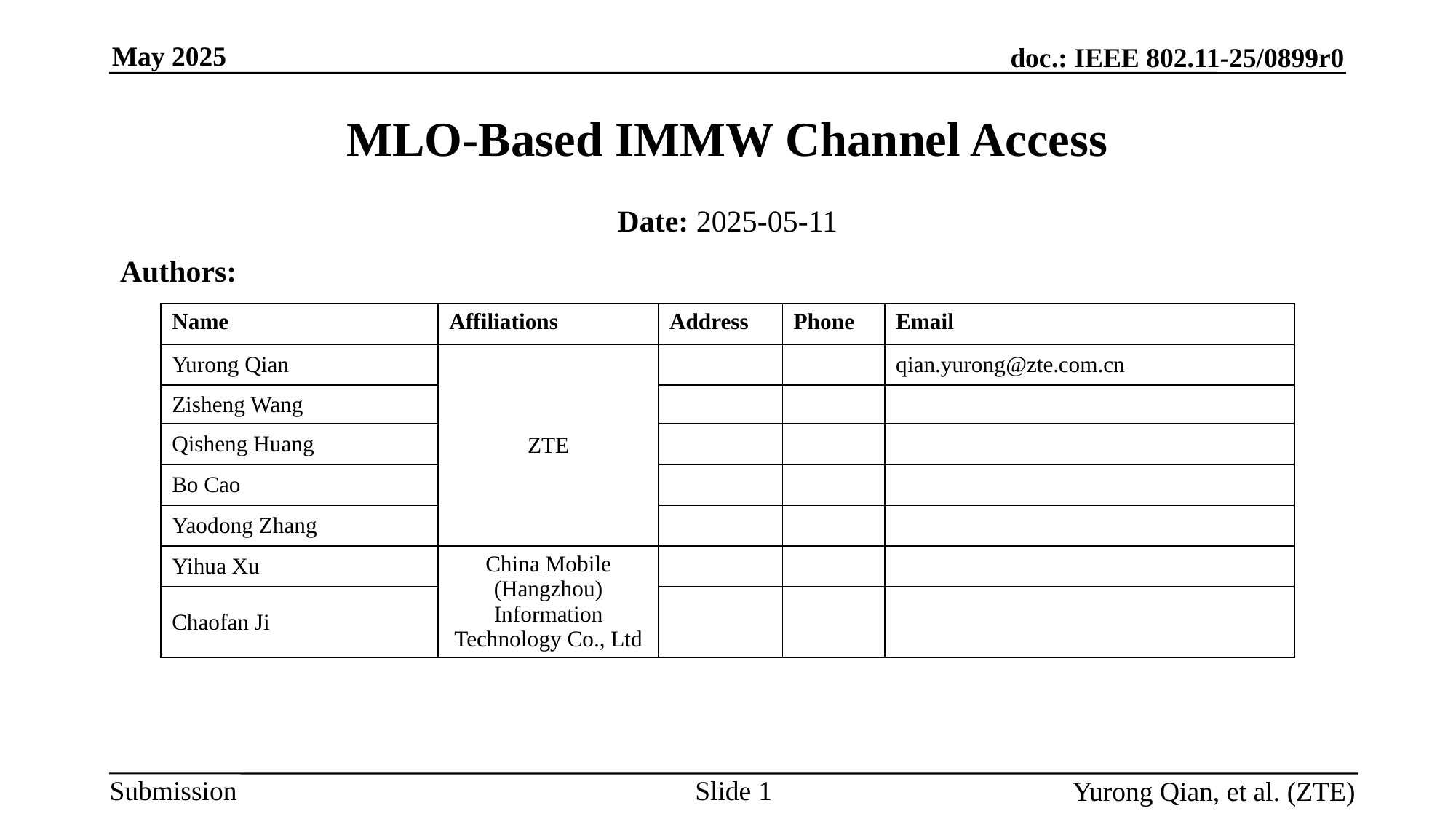

MLO-Based IMMW Channel Access
Date: 2025-05-11
Authors:
| Name | Affiliations | Address | Phone | Email |
| --- | --- | --- | --- | --- |
| Yurong Qian | ZTE |  |  | qian.yurong@zte.com.cn |
| Zisheng Wang |  |  |  |  |
| Qisheng Huang |  |  |  |  |
| Bo Cao |  |  |  |  |
| Yaodong Zhang |  |  |  |  |
| Yihua Xu | China Mobile (Hangzhou) Information Technology Co., Ltd |  |  |  |
| Chaofan Ji |  |  |  |  |
Slide 1
Yurong Qian, et al. (ZTE)